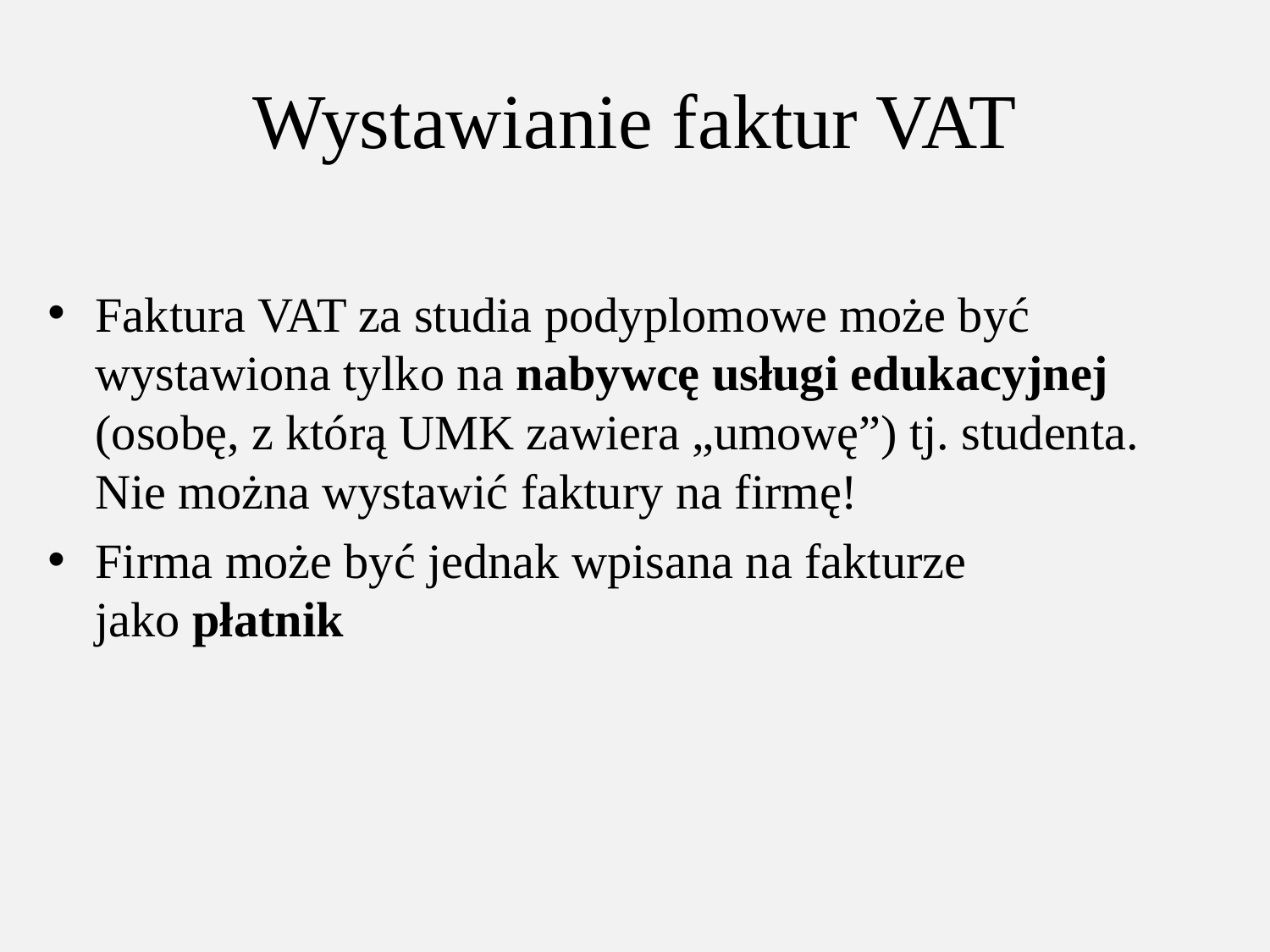

# Wystawianie faktur VAT
Faktura VAT za studia podyplomowe może być wystawiona tylko na nabywcę usługi edukacyjnej (osobę, z którą UMK zawiera „umowę”) tj. studenta.
Nie można wystawić faktury na firmę!
Firma może być jednak wpisana na fakturze
jako płatnik